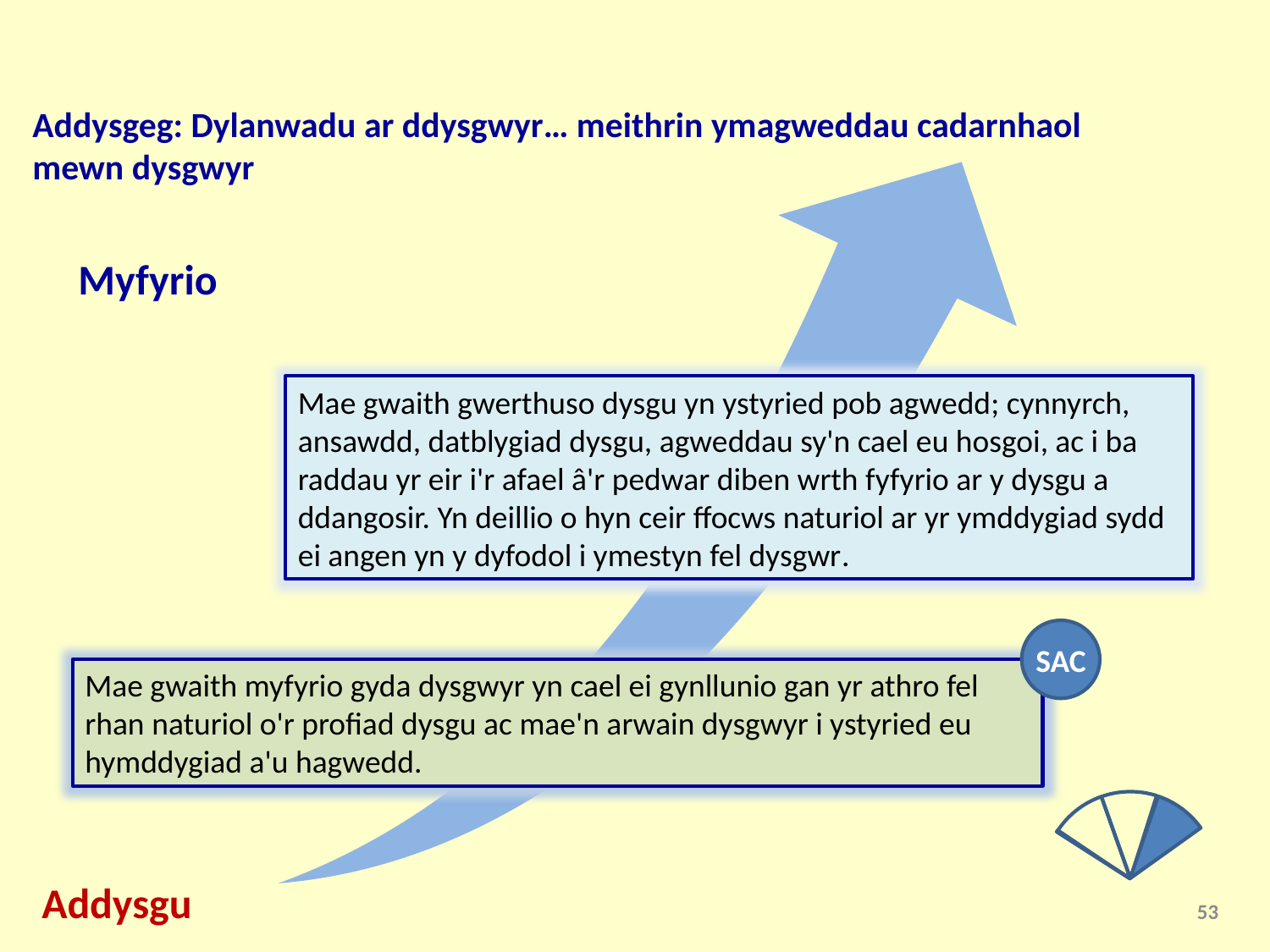

Addysgeg: Dylanwadu ar ddysgwyr… meithrin ymagweddau cadarnhaol mewn dysgwyr
Myfyrio

Mae gwaith gwerthuso dysgu yn ystyried pob agwedd; cynnyrch, ansawdd, datblygiad dysgu, agweddau sy'n cael eu hosgoi, ac i ba raddau yr eir i'r afael â'r pedwar diben wrth fyfyrio ar y dysgu a ddangosir. Yn deillio o hyn ceir ffocws naturiol ar yr ymddygiad sydd ei angen yn y dyfodol i ymestyn fel dysgwr.
SAC
Mae gwaith myfyrio gyda dysgwyr yn cael ei gynllunio gan yr athro fel rhan naturiol o'r profiad dysgu ac mae'n arwain dysgwyr i ystyried eu hymddygiad a'u hagwedd.

Addysgu
53